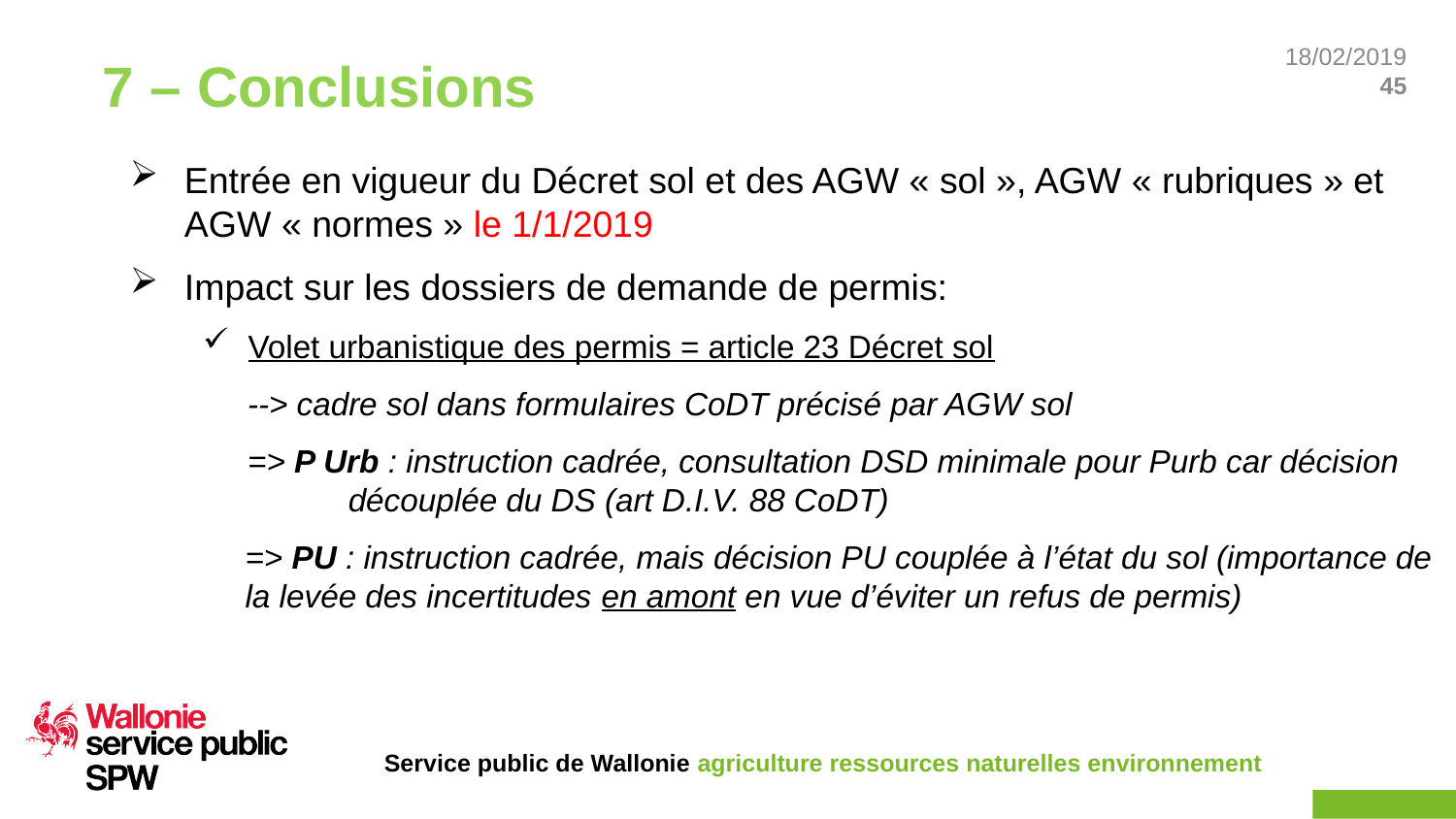

# 7 – Conclusions
Entrée en vigueur du Décret sol et des AGW « sol », AGW « rubriques » et AGW « normes » le 1/1/2019
Impact sur les dossiers de demande de permis:
Volet urbanistique des permis = article 23 Décret sol
     --> cadre sol dans formulaires CoDT précisé par AGW sol
     => P Urb : instruction cadrée, consultation DSD minimale pour Purb car décision 	découplée du DS (art D.I.V. 88 CoDT)
=> PU : instruction cadrée, mais décision PU couplée à l’état du sol (importance de la levée des incertitudes en amont en vue d’éviter un refus de permis)